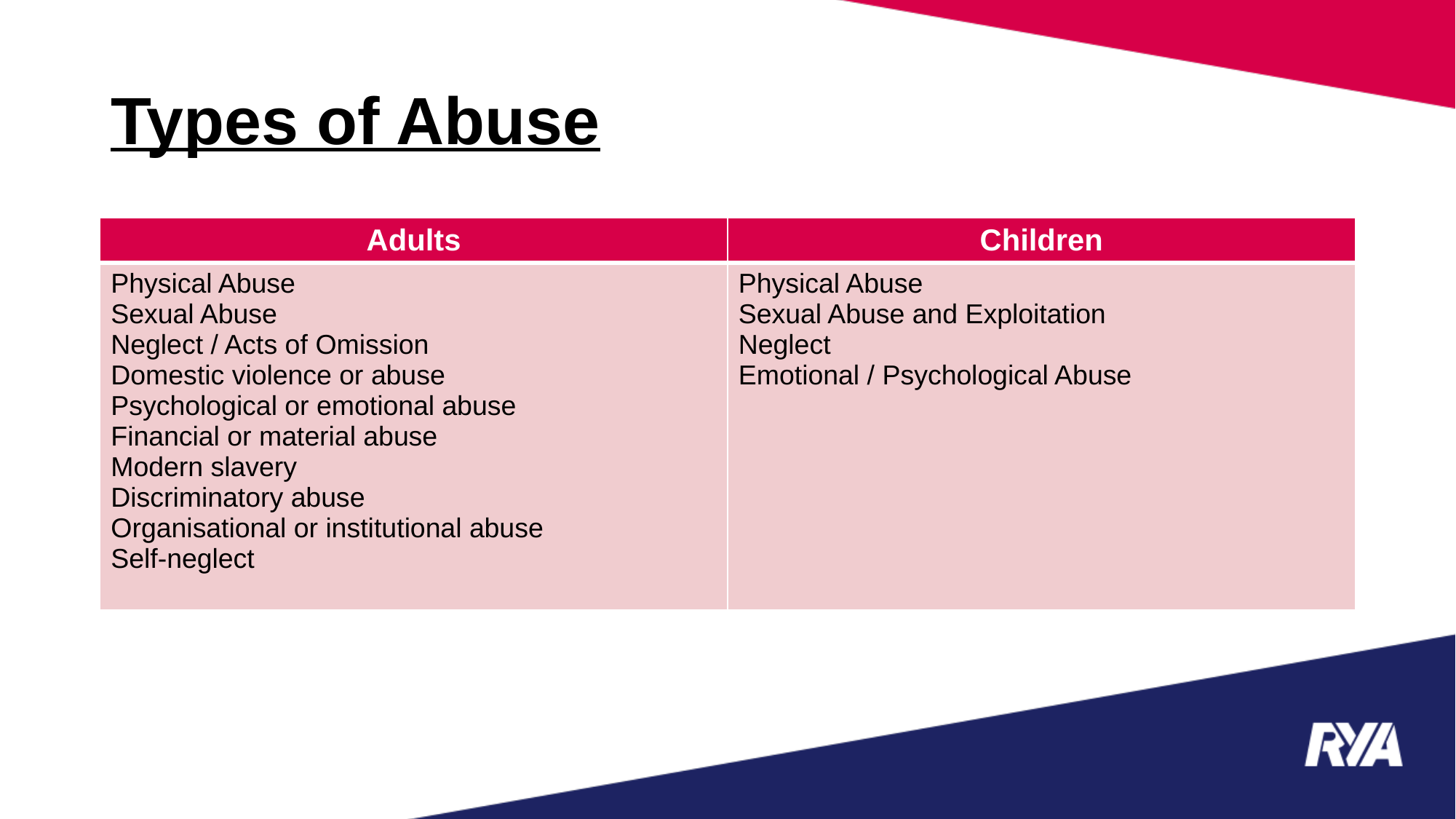

# Types of Abuse
| Adults | Children |
| --- | --- |
| Physical Abuse Sexual Abuse Neglect / Acts of Omission Domestic violence or abuse Psychological or emotional abuse Financial or material abuse Modern slavery Discriminatory abuse Organisational or institutional abuse Self-neglect | Physical Abuse Sexual Abuse and Exploitation Neglect Emotional / Psychological Abuse |